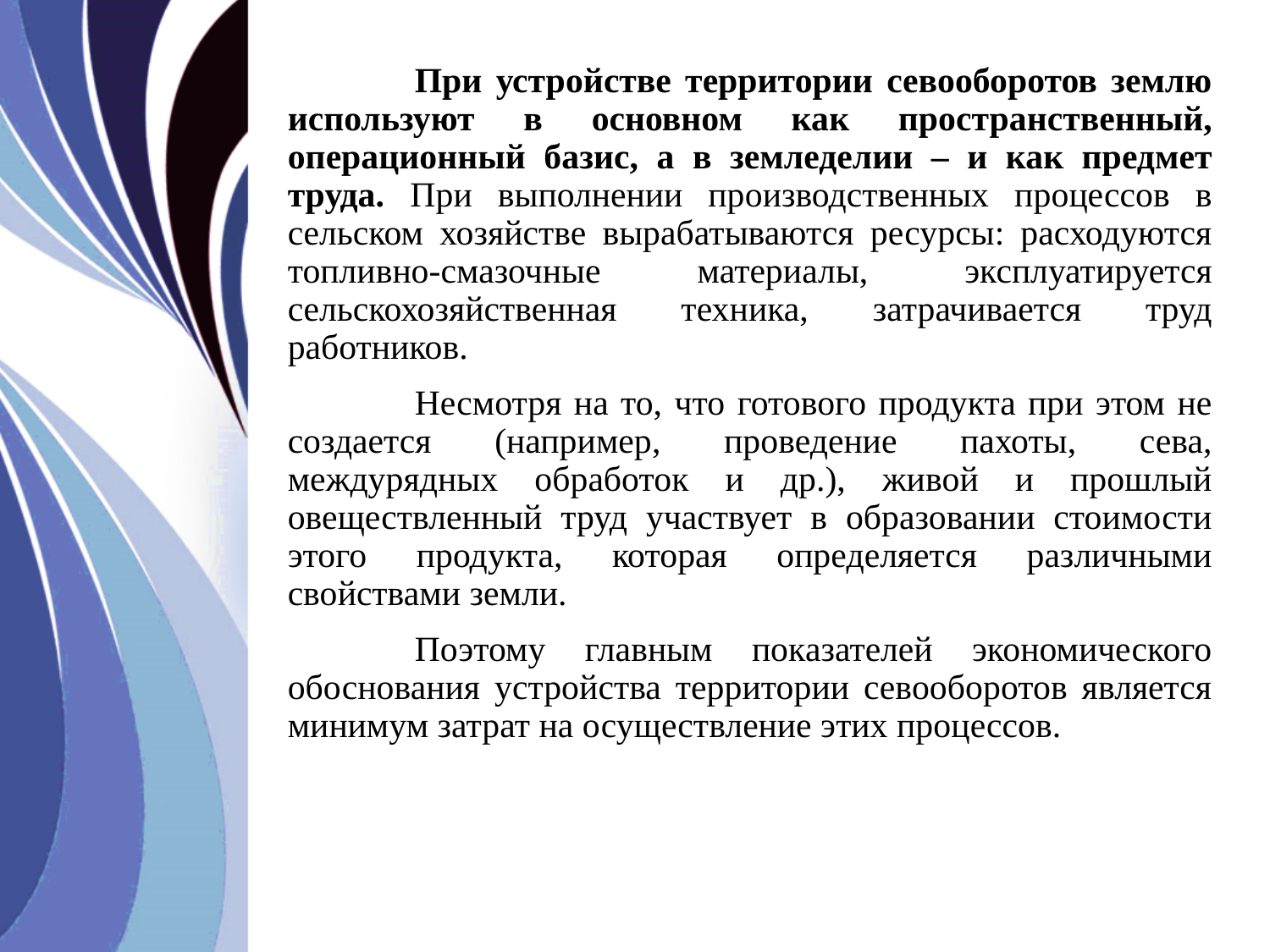

При устройстве территории севооборотов землю используют в основном как пространственный, операционный базис, а в земледелии – и как предмет труда. При выполнении производственных процессов в сельском хозяйстве вырабатываются ресурсы: расходуются топливно-смазочные материалы, эксплуатируется сельскохозяйственная техника, затрачивается труд работников.
	Несмотря на то, что готового продукта при этом не создается (например, проведение пахоты, сева, междурядных обработок и др.), живой и прошлый овеществленный труд участвует в образовании стоимости этого продукта, которая определяется различными свойствами земли.
	Поэтому главным показателей экономического обоснования устройства территории севооборотов является минимум затрат на осуществление этих процессов.